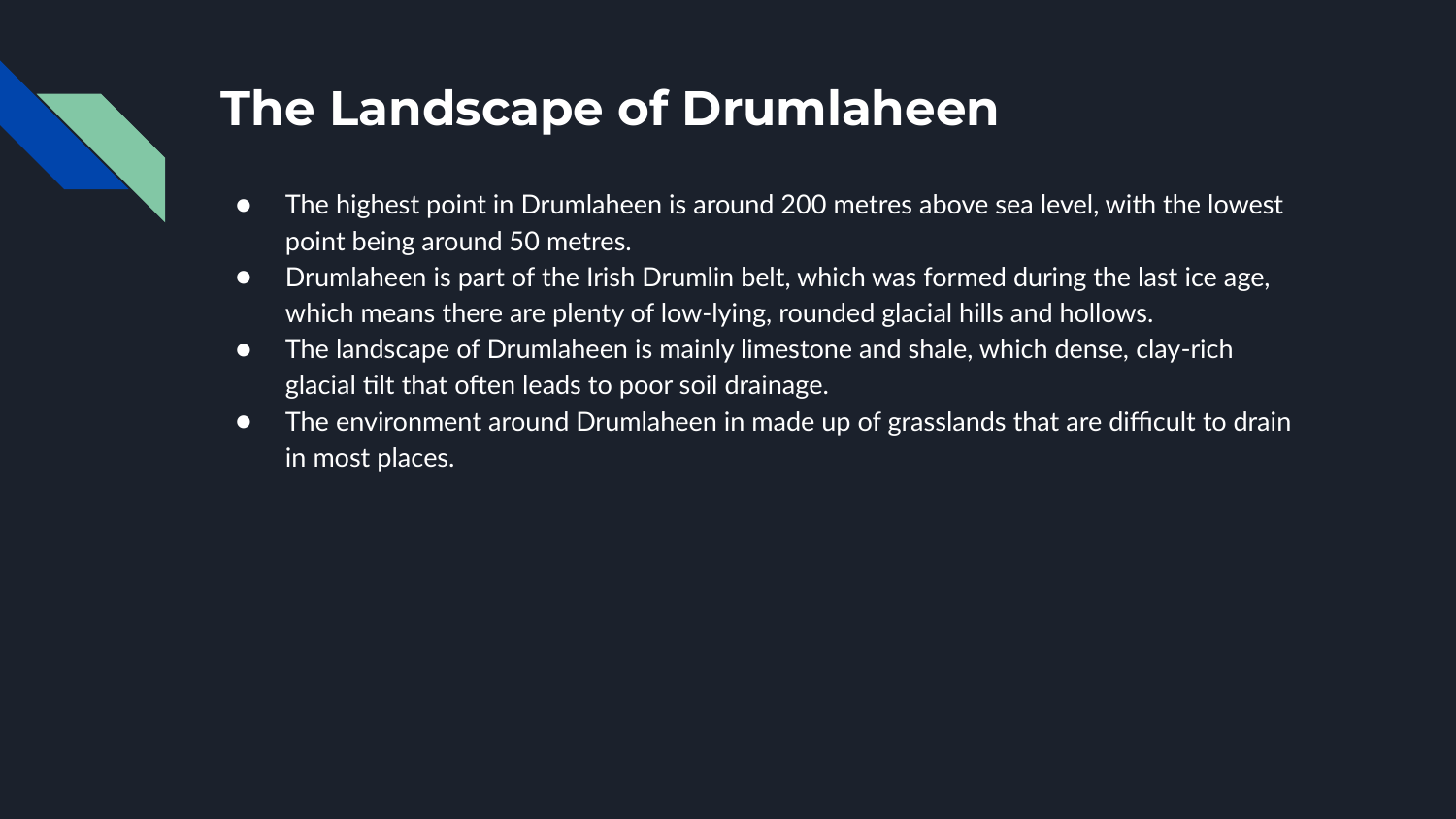

# The Landscape of Drumlaheen
The highest point in Drumlaheen is around 200 metres above sea level, with the lowest point being around 50 metres.
Drumlaheen is part of the Irish Drumlin belt, which was formed during the last ice age, which means there are plenty of low-lying, rounded glacial hills and hollows.
The landscape of Drumlaheen is mainly limestone and shale, which dense, clay-rich glacial tilt that often leads to poor soil drainage.
The environment around Drumlaheen in made up of grasslands that are difficult to drain in most places.